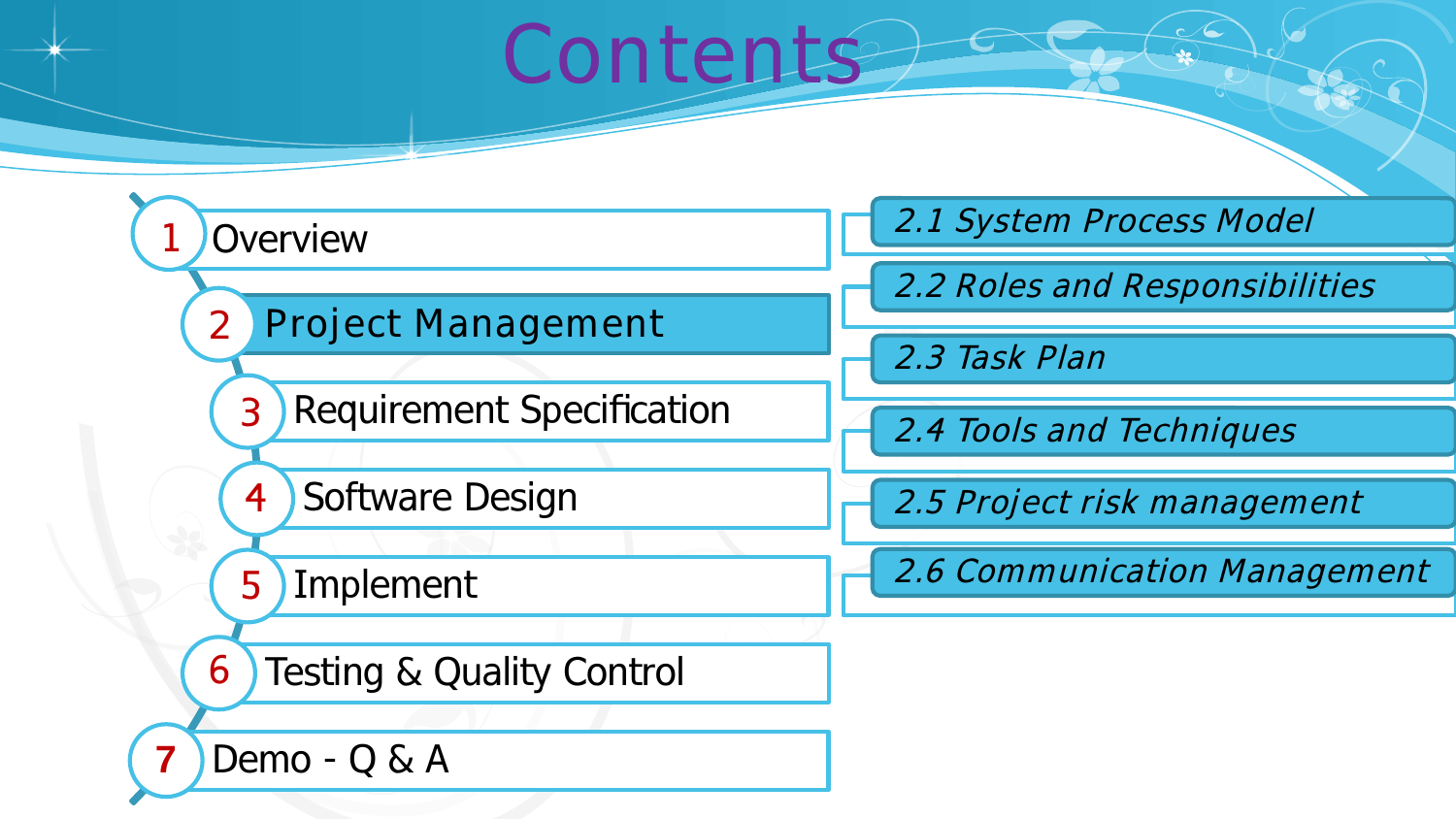

# Contents
Overview
Project Management
Requirement Specification
Software Design
Implement
Testing & Quality Control
Demo - Q & A
2.1 System Process Model
2.2 Roles and Responsibilities
2.3 Task Plan
2.4 Tools and Techniques
2.5 Project risk management
2.6 Communication Management
1
2
3
4
5
6
7